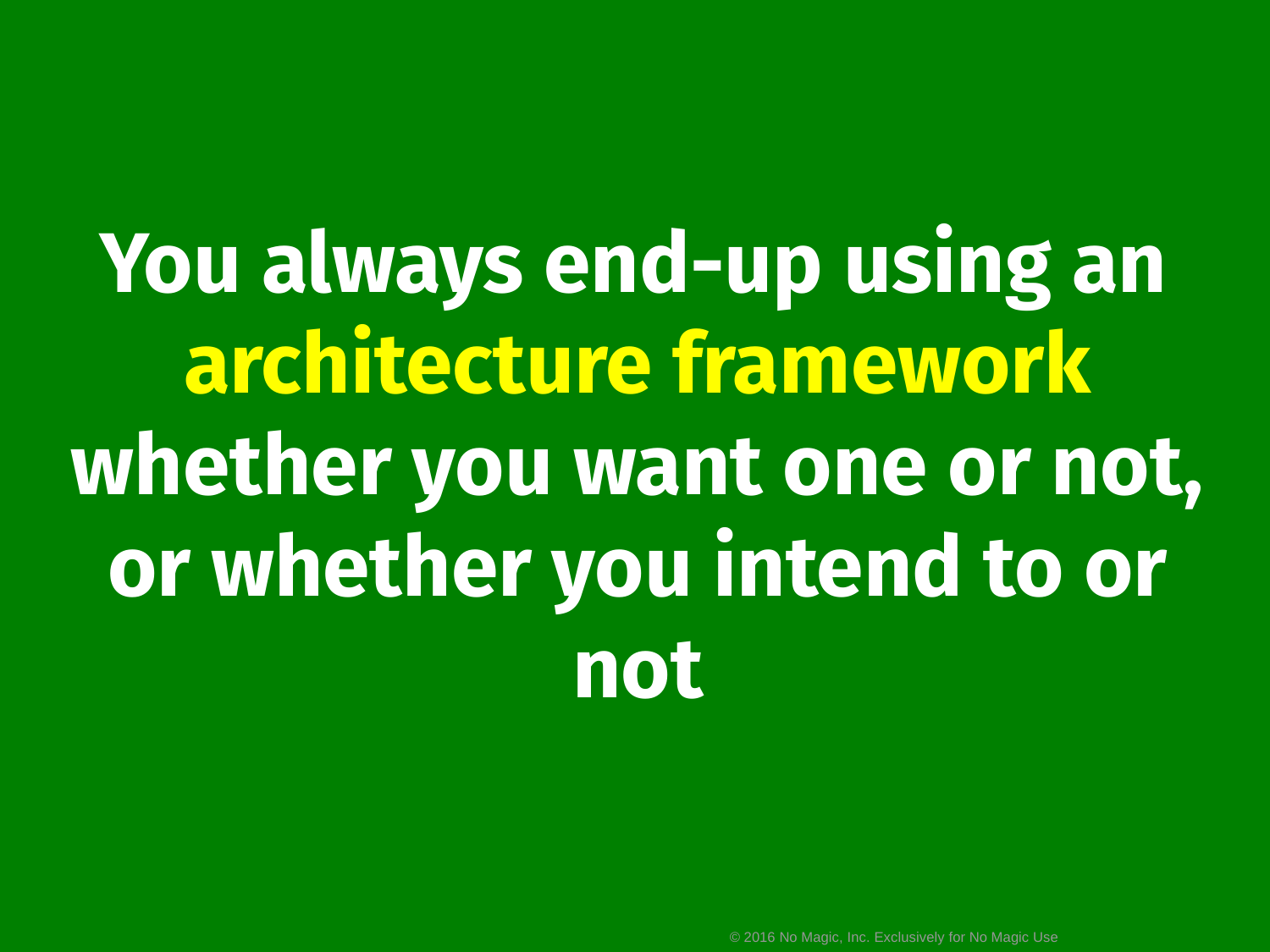

You always end-up using an architecture framework whether you want one or not, or whether you intend to or not
© 2016 No Magic, Inc. Exclusively for No Magic Use